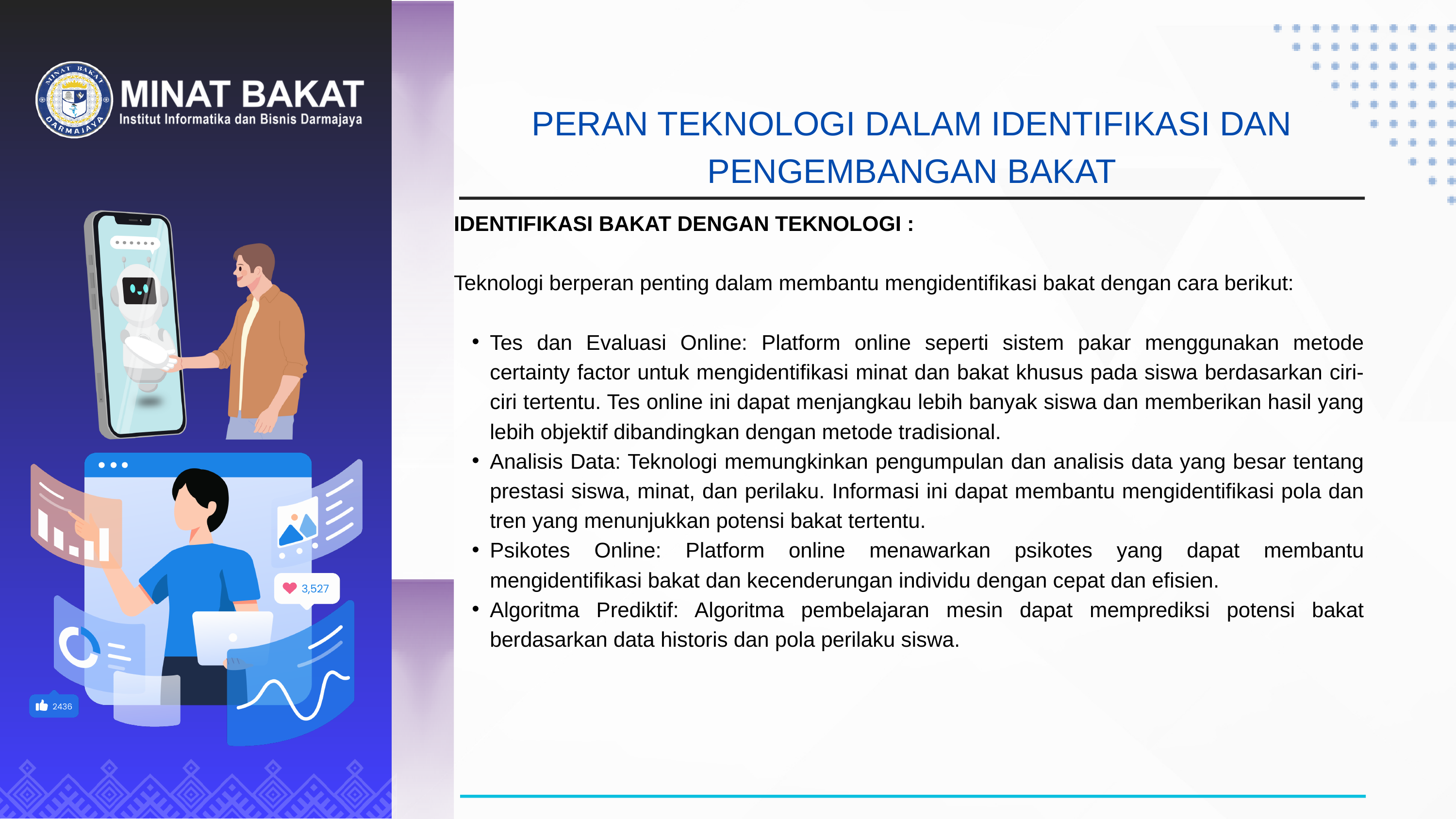

PERAN TEKNOLOGI DALAM IDENTIFIKASI DAN PENGEMBANGAN BAKAT

IDENTIFIKASI BAKAT DENGAN TEKNOLOGI :

Teknologi berperan penting dalam membantu mengidentifikasi bakat dengan cara berikut:

Tes dan Evaluasi Online: Platform online seperti sistem pakar menggunakan metode certainty factor untuk mengidentifikasi minat dan bakat khusus pada siswa berdasarkan ciri-ciri tertentu. Tes online ini dapat menjangkau lebih banyak siswa dan memberikan hasil yang lebih objektif dibandingkan dengan metode tradisional.
Analisis Data: Teknologi memungkinkan pengumpulan dan analisis data yang besar tentang prestasi siswa, minat, dan perilaku. Informasi ini dapat membantu mengidentifikasi pola dan tren yang menunjukkan potensi bakat tertentu.
Psikotes Online: Platform online menawarkan psikotes yang dapat membantu mengidentifikasi bakat dan kecenderungan individu dengan cepat dan efisien.
Algoritma Prediktif: Algoritma pembelajaran mesin dapat memprediksi potensi bakat berdasarkan data historis dan pola perilaku siswa.